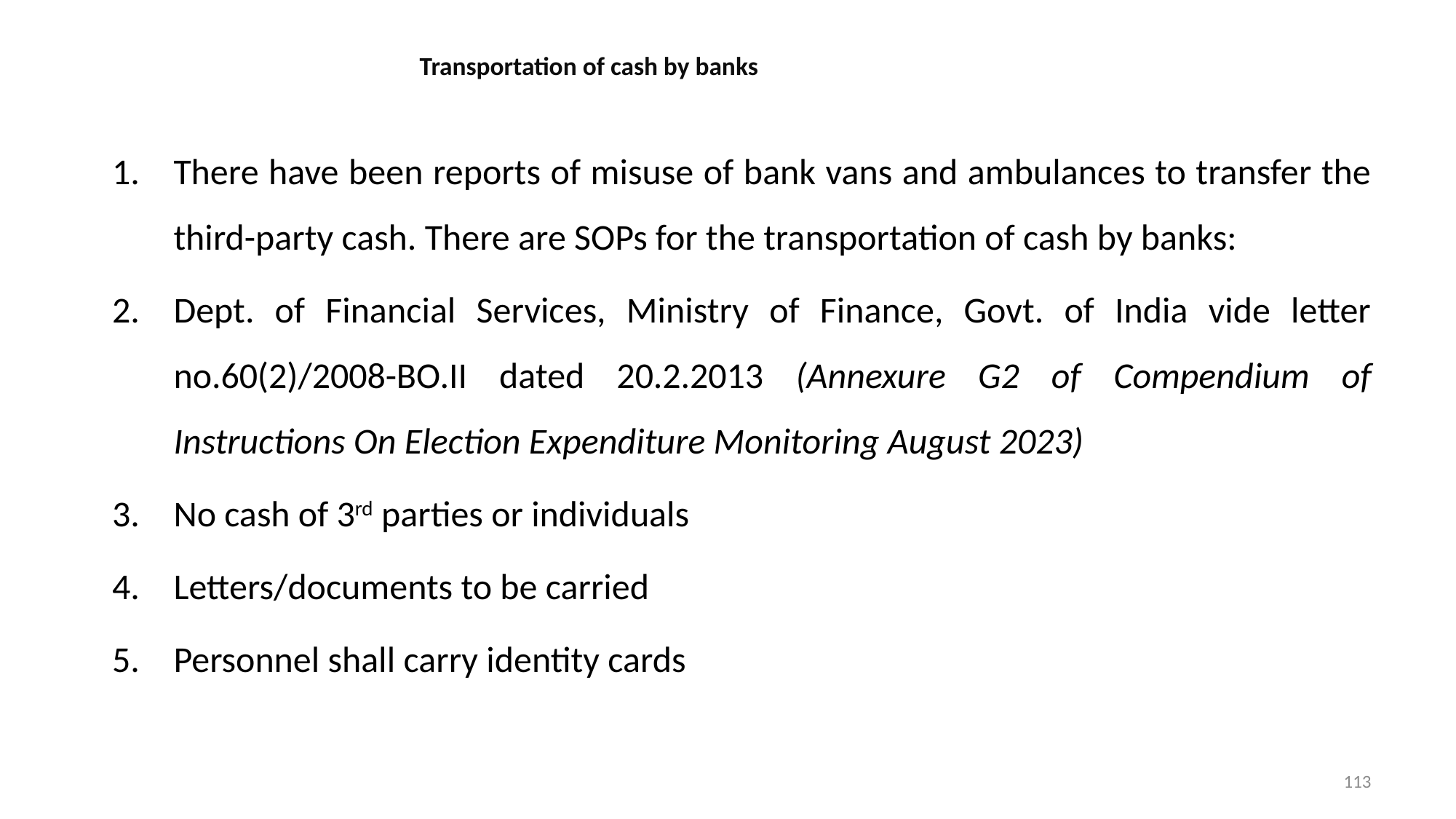

# Transportation of cash by banks
There have been reports of misuse of bank vans and ambulances to transfer the third-party cash. There are SOPs for the transportation of cash by banks:
Dept. of Financial Services, Ministry of Finance, Govt. of India vide letter no.60(2)/2008-BO.II dated 20.2.2013 (Annexure G2 of Compendium of Instructions On Election Expenditure Monitoring August 2023)
No cash of 3rd parties or individuals
Letters/documents to be carried
Personnel shall carry identity cards

113